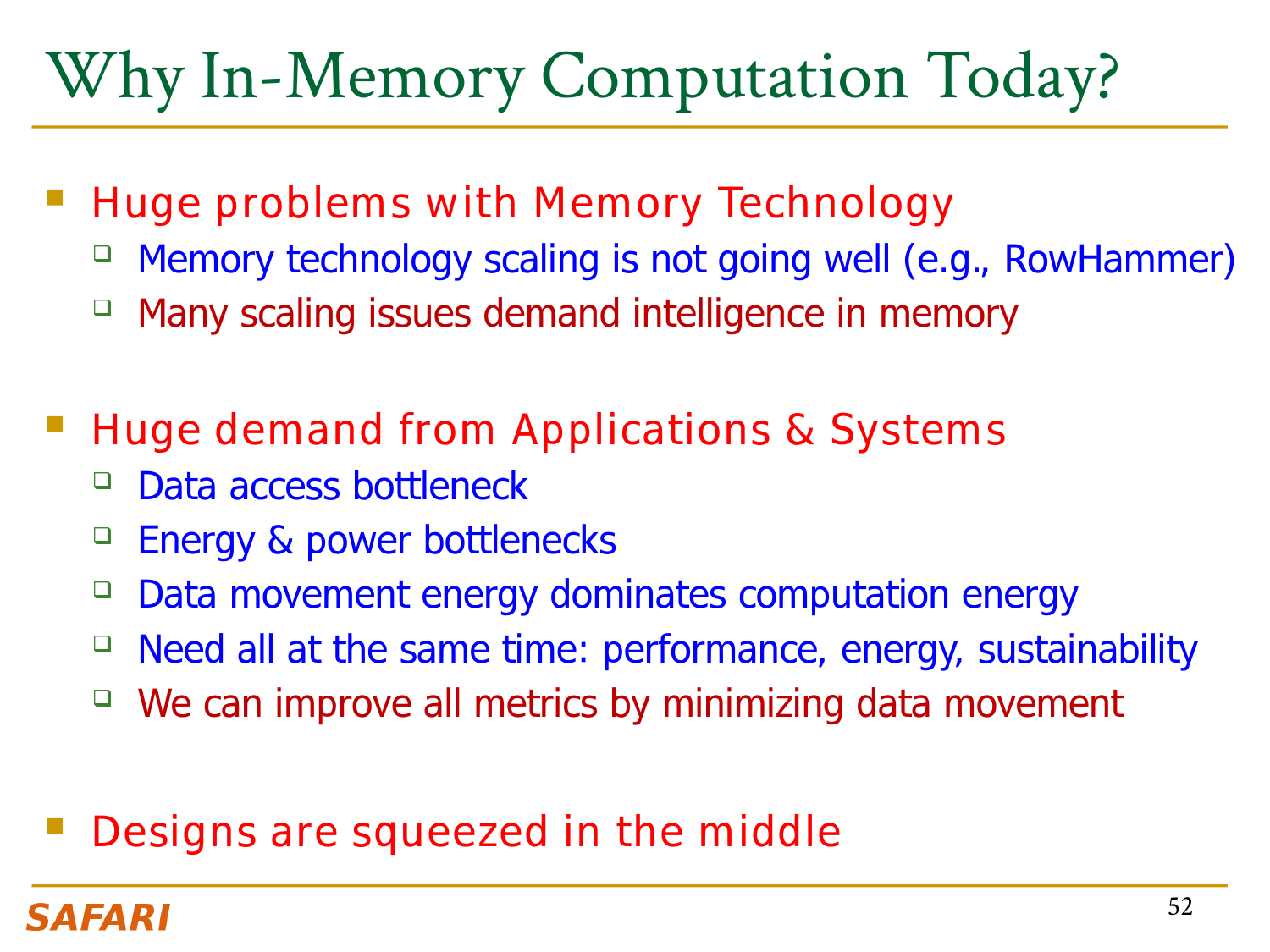

# Why In-Memory Computation Today?
Huge problems with Memory Technology
Memory technology scaling is not going well (e.g., RowHammer)
Many scaling issues demand intelligence in memory

Huge demand from Applications & Systems
Data access bottleneck
Energy & power bottlenecks
Data movement energy dominates computation energy
Need all at the same time: performance, energy, sustainability
We can improve all metrics by minimizing data movement

Designs are squeezed in the middle

52